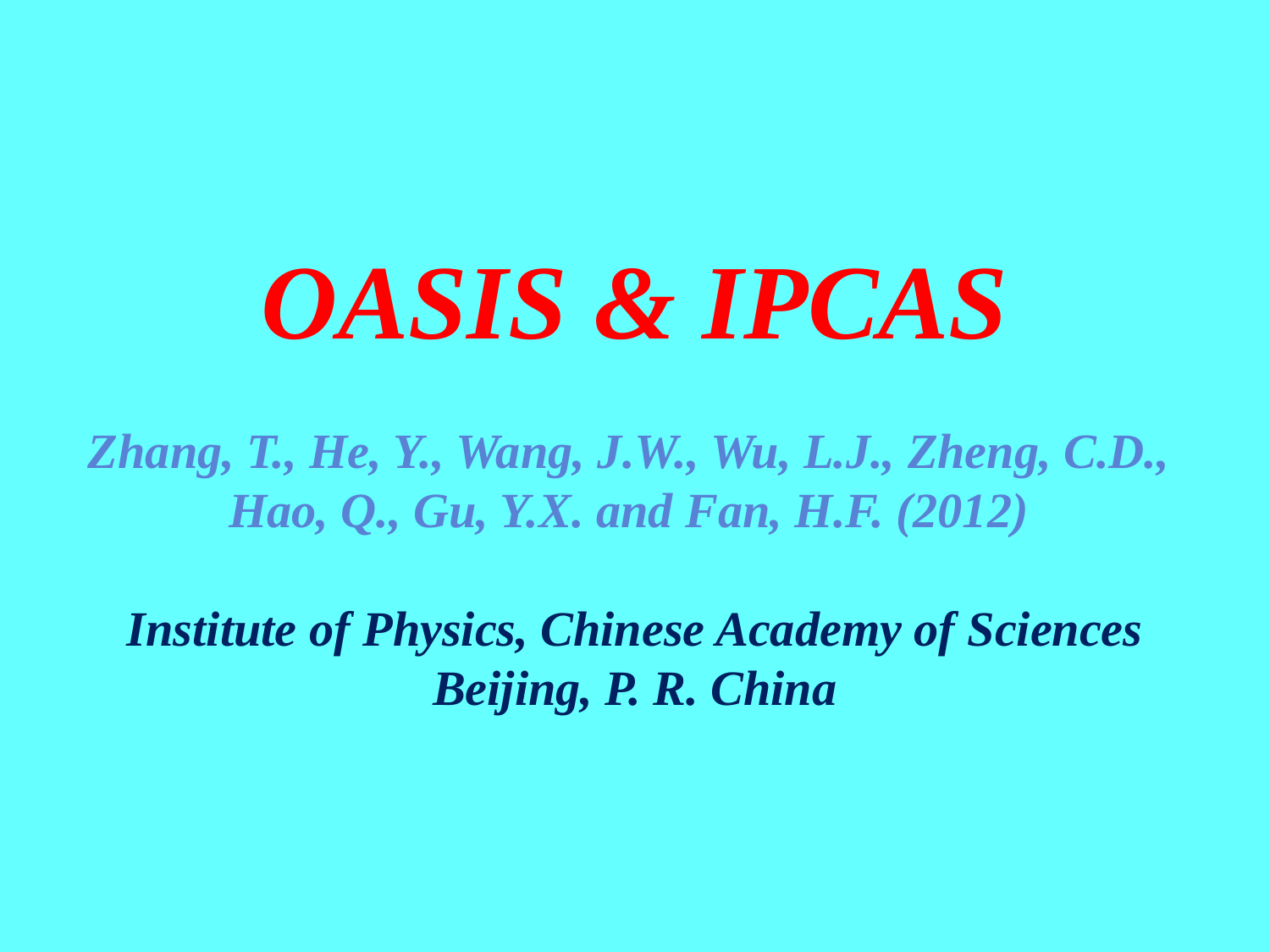

OASIS & IPCAS

Zhang, T., He, Y., Wang, J.W., Wu, L.J., Zheng, C.D.,
Hao, Q., Gu, Y.X. and Fan, H.F. (2012)

Institute of Physics, Chinese Academy of Sciences
Beijing, P. R. China